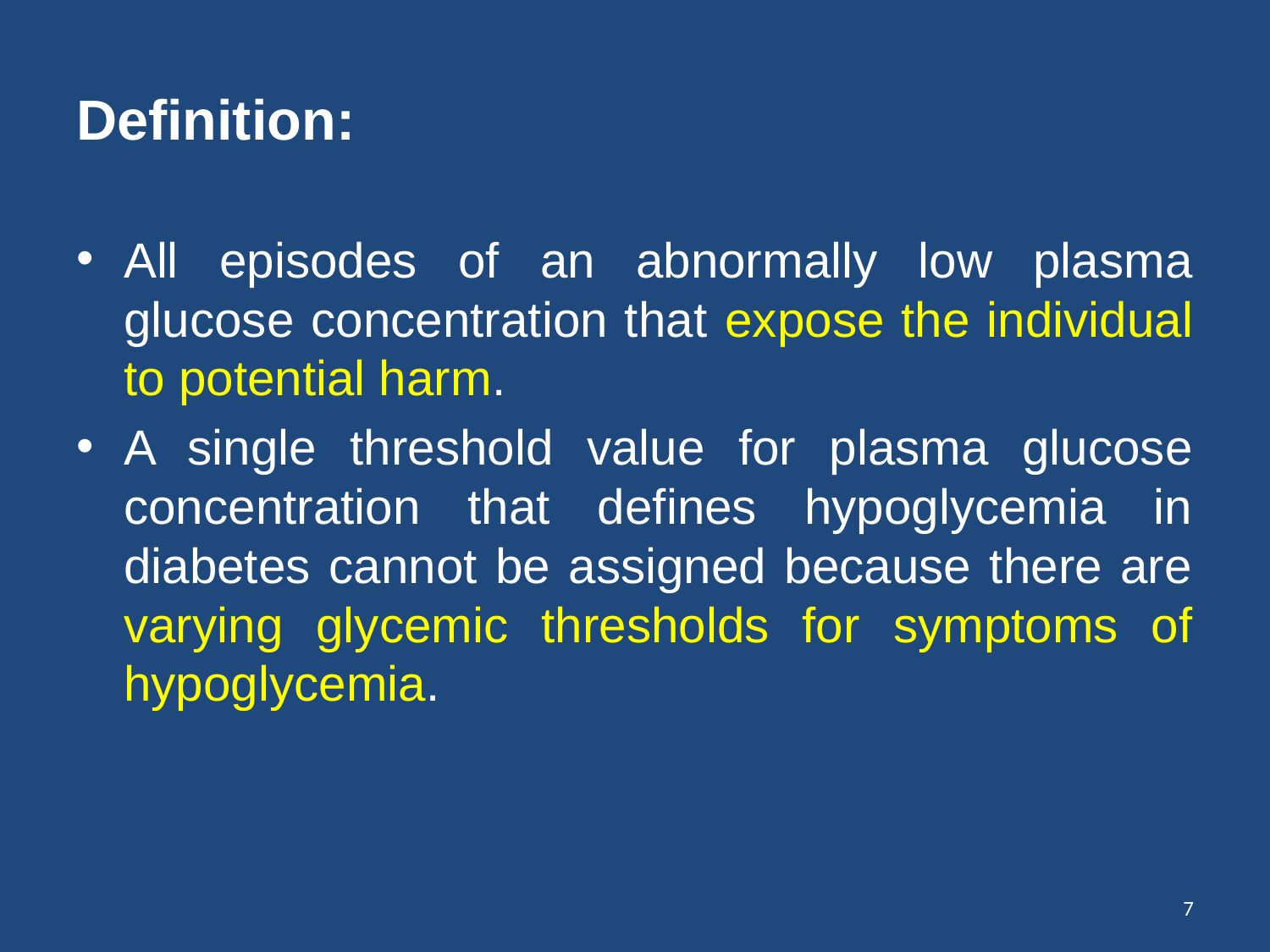

# Definition:
All episodes of an abnormally low plasma glucose concentration that expose the individual to potential harm.
A single threshold value for plasma glucose concentration that defines hypoglycemia in diabetes cannot be assigned because there are varying glycemic thresholds for symptoms of hypoglycemia.

7